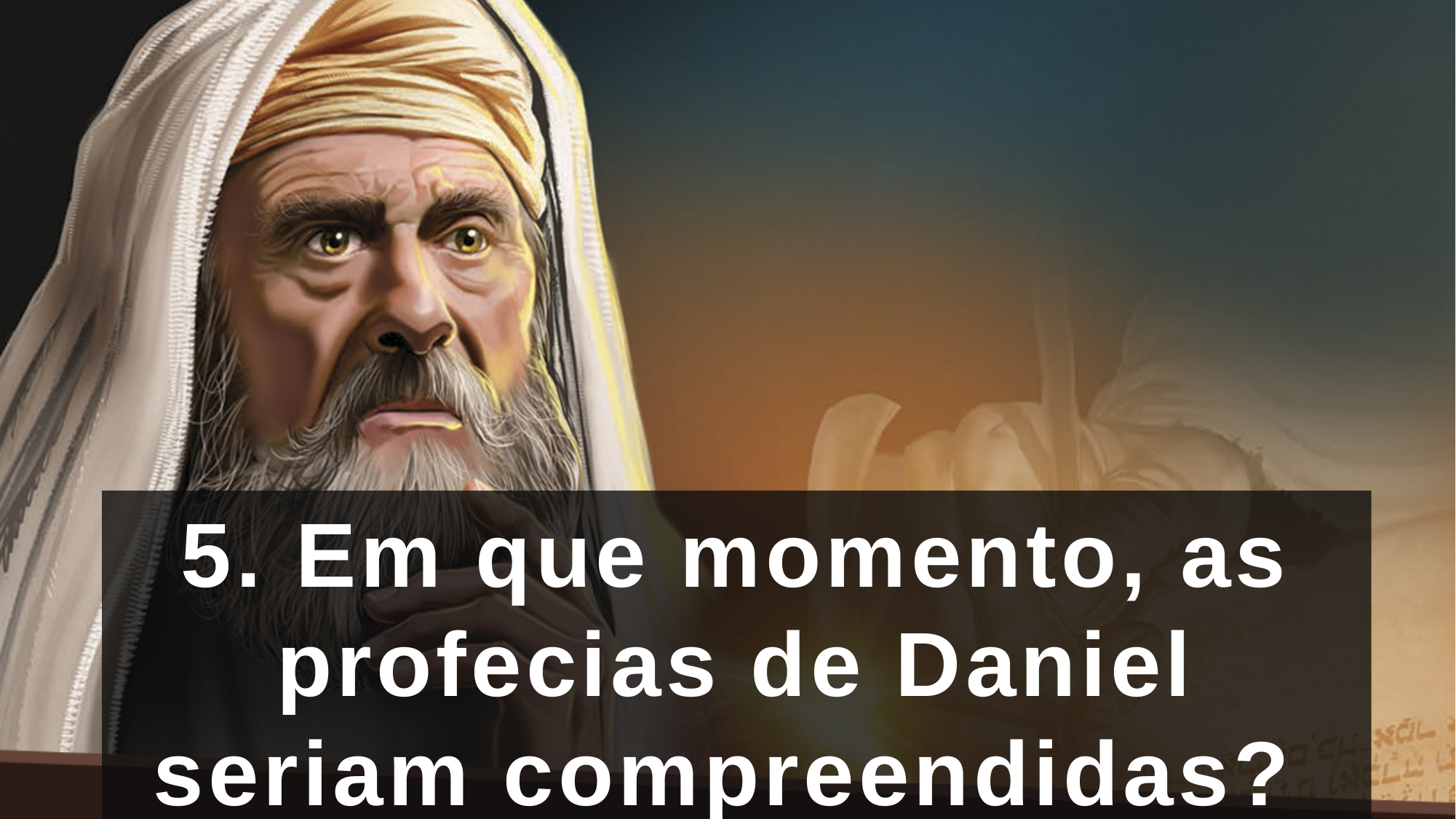

5. Em que momento, as profecias de Daniel seriam compreendidas?